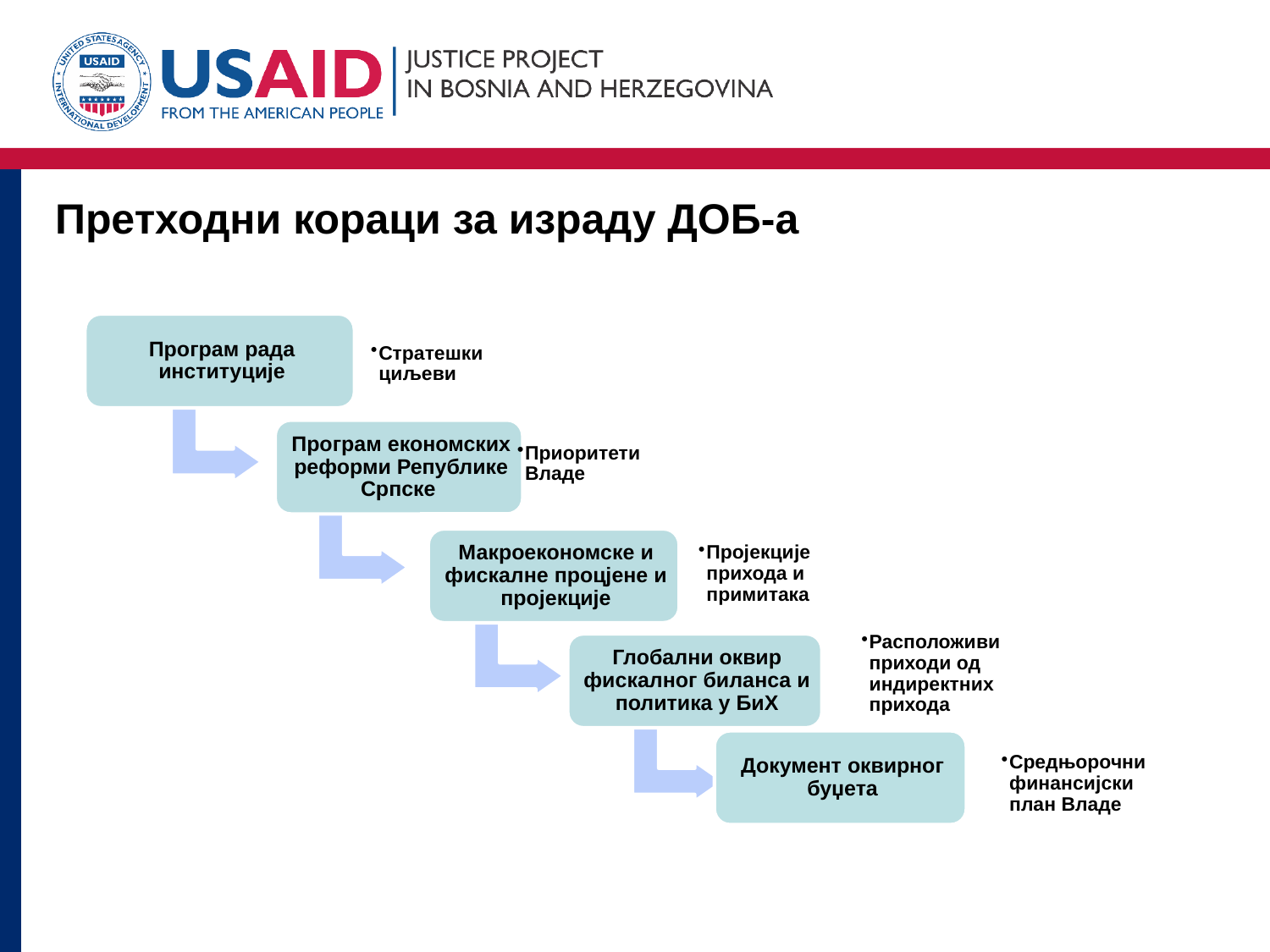

# Претходни кораци за израду ДОБ-а
Програм рада институције
Стратешки циљеви
Програм економских реформи Републике Српске
Приоритети Владе
Макроекономске и фискалне процјене и пројекције
Пројекције прихода и примитака
Глобални оквир фискалног биланса и политика у БиХ
Документ оквирног буџета

Расположиви приходи од индиректних прихода

Средњорочни финансијски план Владе